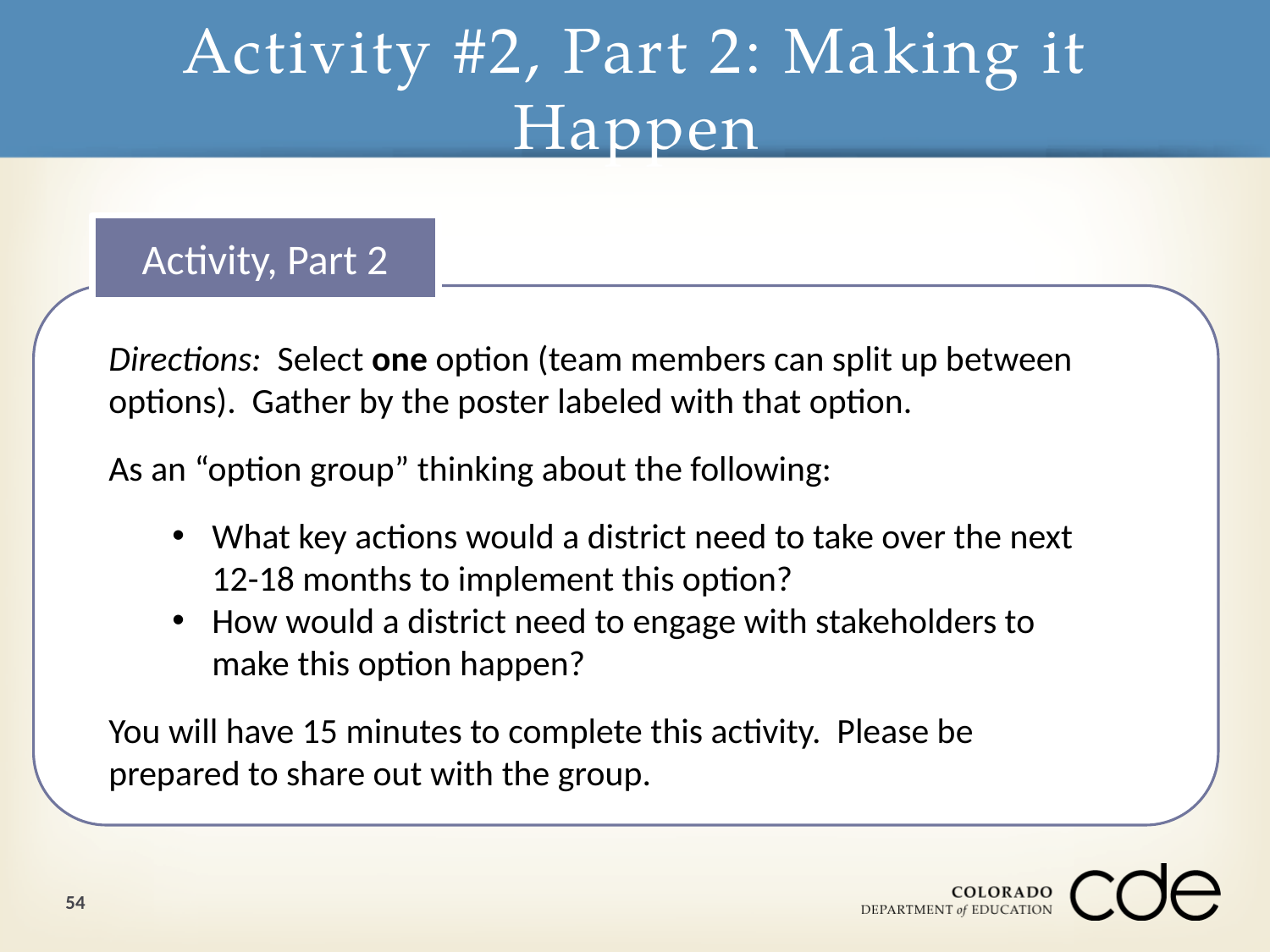

# Activity #2, Part 2: Making it Happen
Activity, Part 2

Directions:  Select one option (team members can split up between options).  Gather by the poster labeled with that option.

As an “option group” thinking about the following:

What key actions would a district need to take over the next 12-18 months to implement this option?
How would a district need to engage with stakeholders to make this option happen?

You will have 15 minutes to complete this activity.  Please be prepared to share out with the group.
54